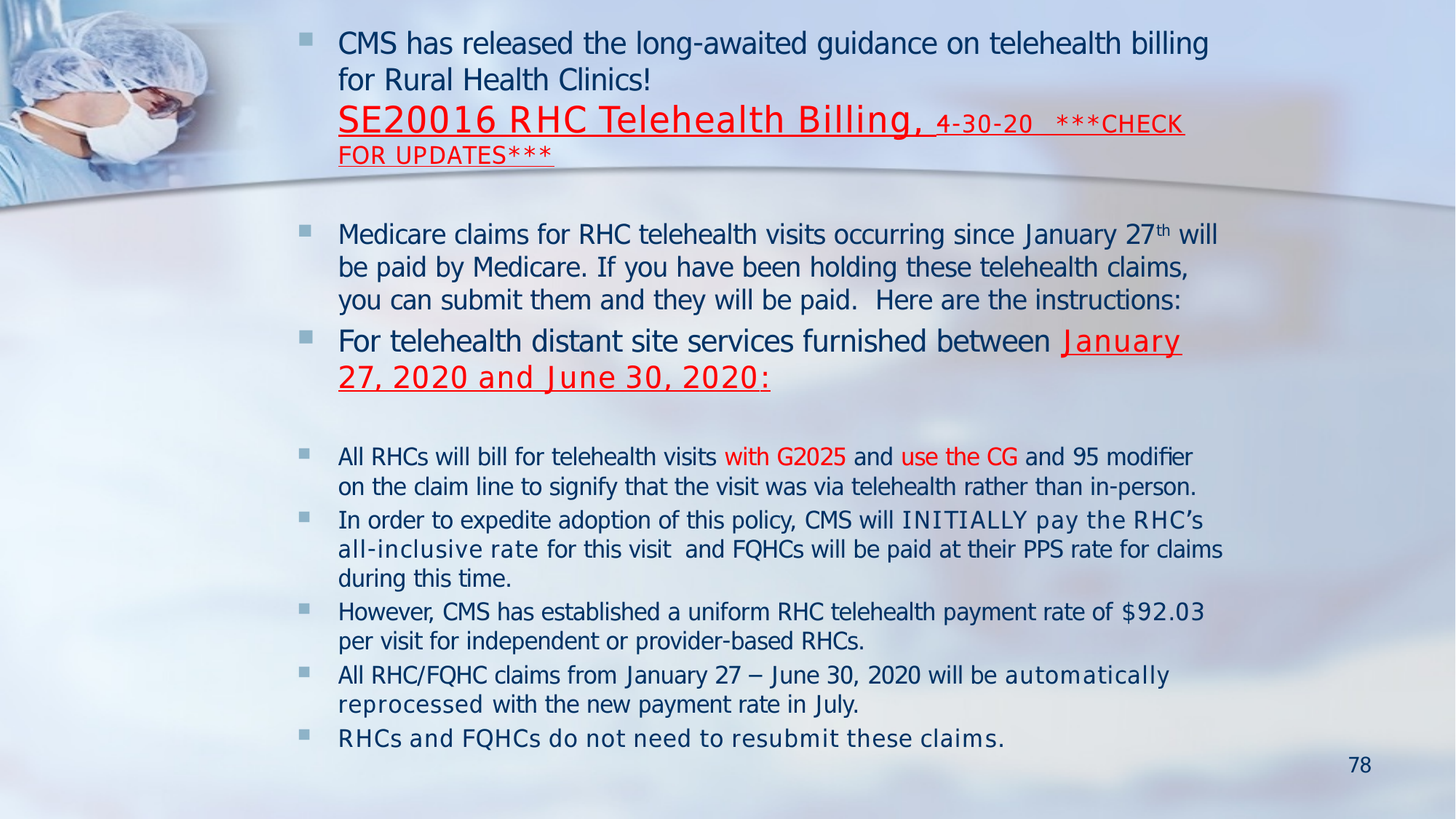

CMS has released the long-awaited guidance on telehealth billing for Rural Health Clinics!  SE20016 RHC Telehealth Billing, 4-30-20   ***CHECK FOR UPDATES***

Medicare claims for RHC telehealth visits occurring since January 27th will be paid by Medicare. If you have been holding these telehealth claims, you can submit them and they will be paid.  Here are the instructions:
For telehealth distant site services furnished between January 27, 2020 and June 30, 2020:

All RHCs will bill for telehealth visits with G2025 and use the CG and 95 modifier on the claim line to signify that the visit was via telehealth rather than in-person.
In order to expedite adoption of this policy, CMS will INITIALLY pay the RHC’s all-inclusive rate for this visit  and FQHCs will be paid at their PPS rate for claims during this time.
However, CMS has established a uniform RHC telehealth payment rate of $92.03 per visit for independent or provider-based RHCs.
All RHC/FQHC claims from January 27 – June 30, 2020 will be automatically reprocessed with the new payment rate in July.
RHCs and FQHCs do not need to resubmit these claims.

78